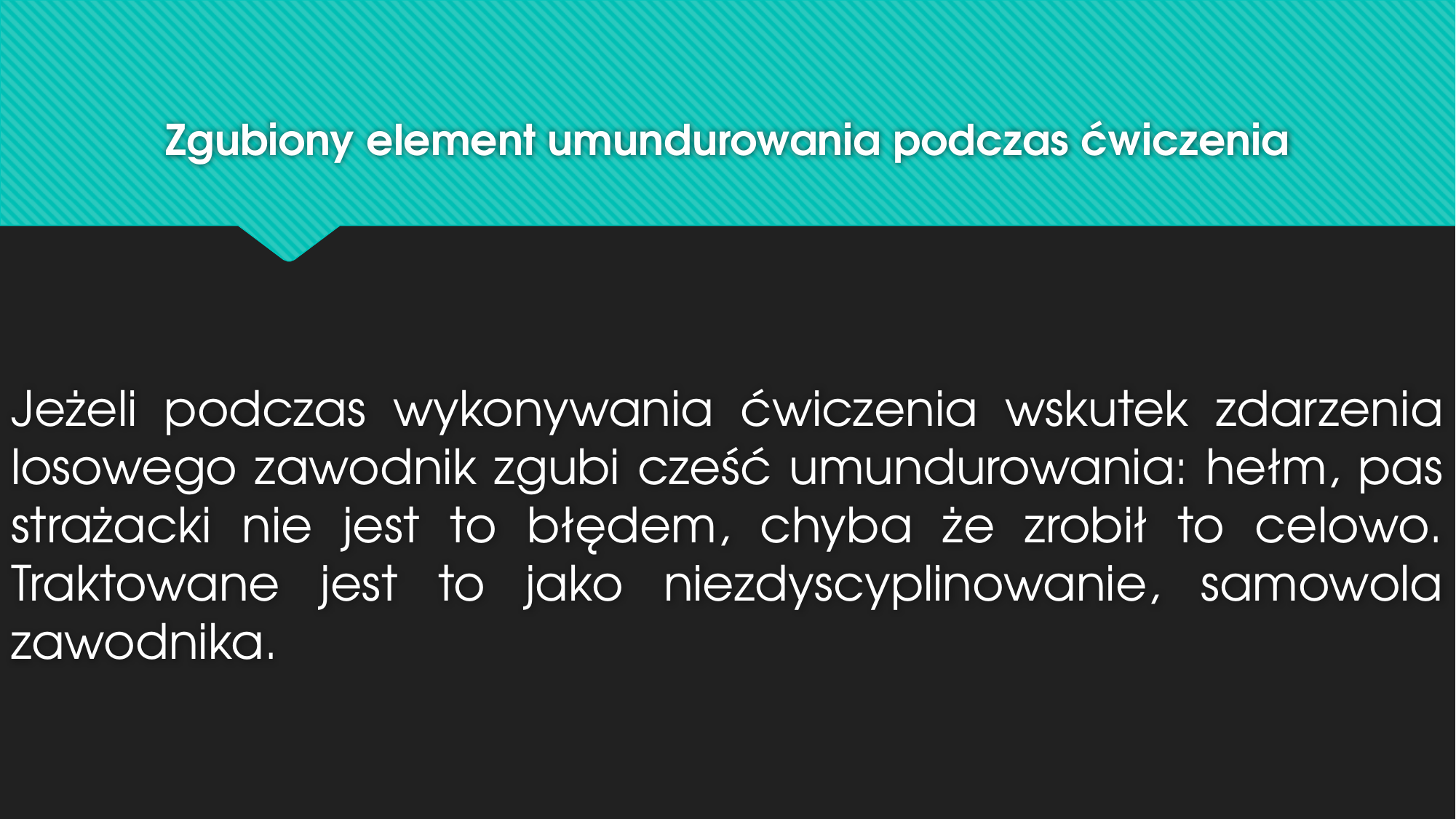

# Zgubiony element umundurowania podczas ćwiczenia
Jeżeli podczas wykonywania ćwiczenia wskutek zdarzenia losowego zawodnik zgubi cześć umundurowania: hełm, pas strażacki nie jest to błędem, chyba że zrobił to celowo. Traktowane jest to jako niezdyscyplinowanie, samowola zawodnika.